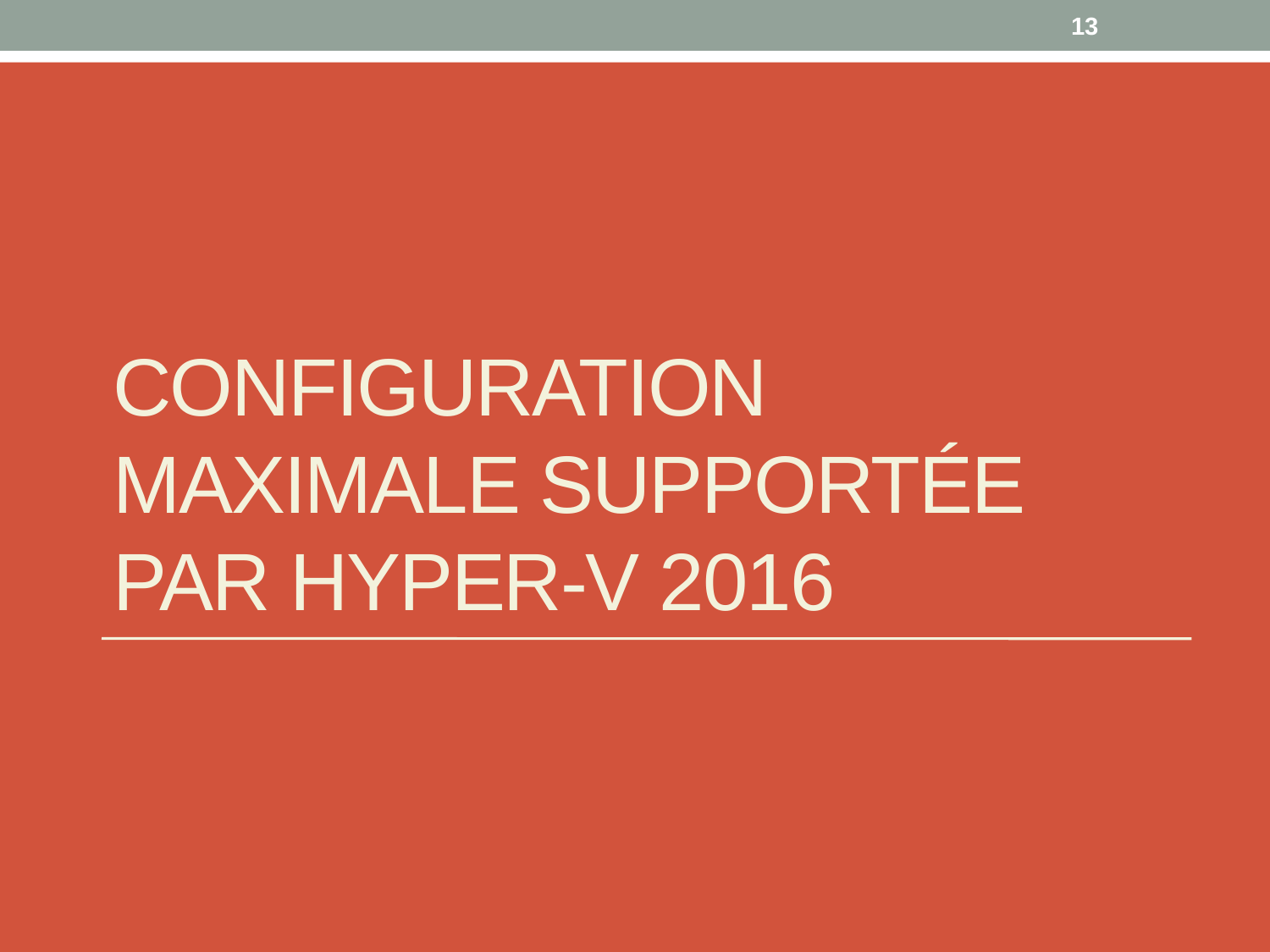

13
# Configuration maximale supportée par Hyper-V 2016